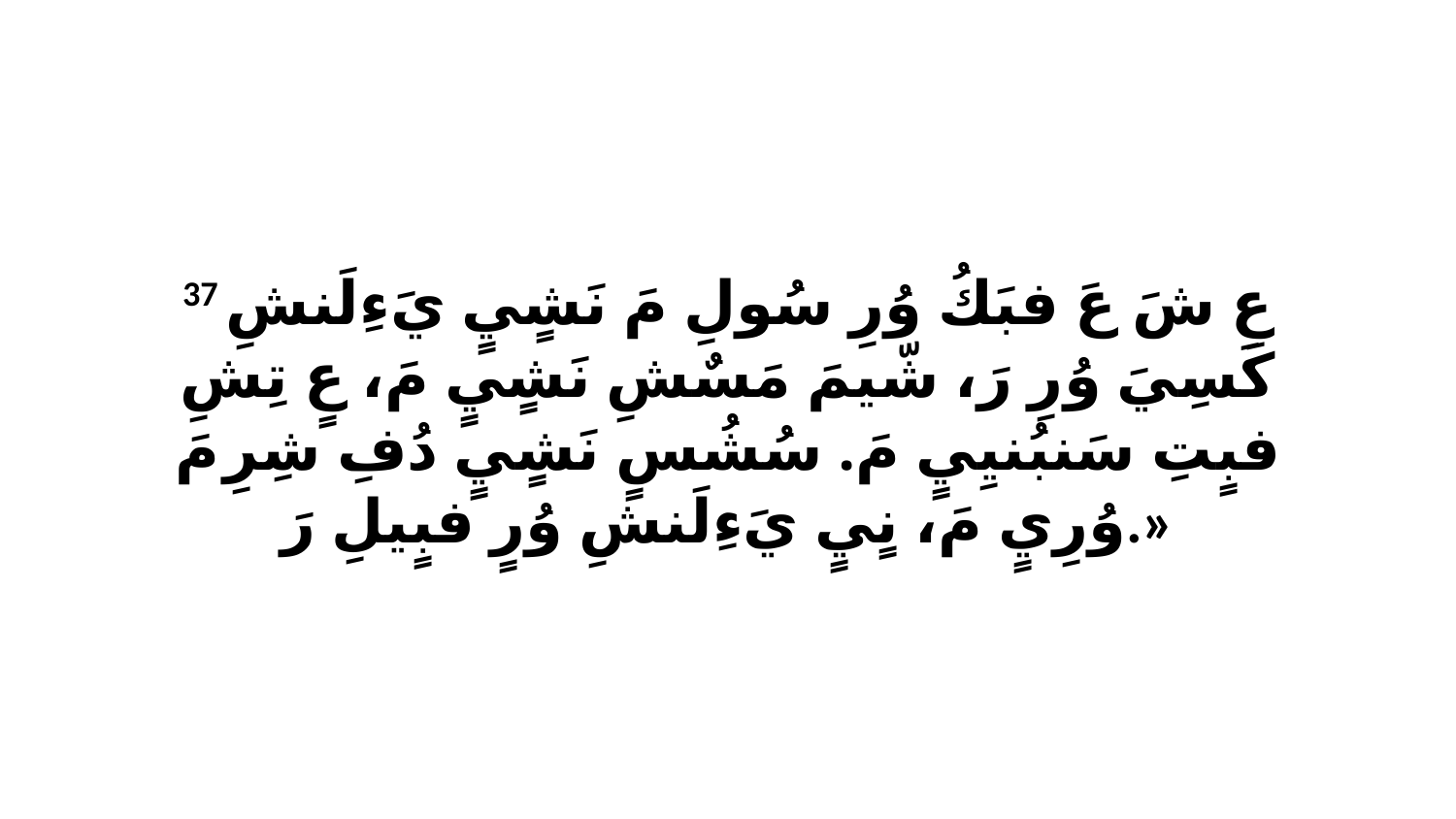

37 عِ شَ عَ فبَكُ وُرِ سُولِ مَ نَشٍيٍ يَءِلَنشِ كَسِيَ وُرِ رَ، شّيمَ مَسٌشِ نَشٍيٍ مَ، عٍ تِشِ فبٍتِ سَنبُنيِيٍ مَ. سُشُسٍ نَشٍيٍ دُفِ شِرِ مَ وُرِيٍ مَ، نٍيٍ يَءِلَنشِ وُرٍ فبٍيلِ رَ.»